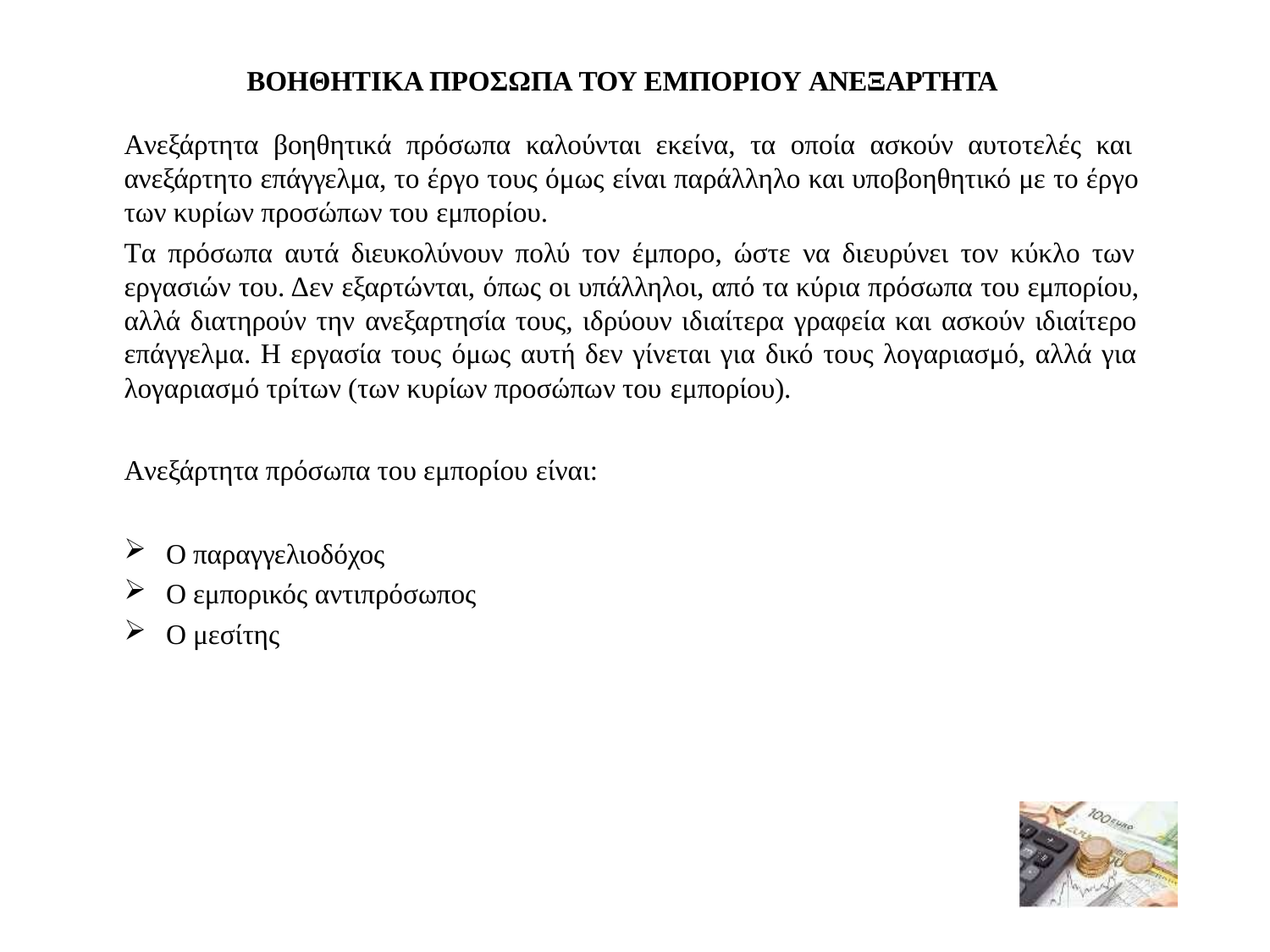

ΒΟΗΘΗΤΙΚΑ ΠΡΟΣΩΠΑ ΤΟΥ ΕΜΠΟΡΙΟΥ ΑΝΕΞΑΡΤΗΤΑ

Aνεξάρτητα βοηθητικά πρόσωπα καλούνται εκείνα, τα οποία ασκούν αυτοτελές και  ανεξάρτητο επάγγελμα, το έργο τους όμως είναι παράλληλο και υποβοηθητικό με το έργο  των κυρίων προσώπων του εμπορίου.
Tα πρόσωπα αυτά διευκολύνουν πολύ τον έμπορο, ώστε να διευρύνει τον κύκλο των  εργασιών του. Δεν εξαρτώνται, όπως οι υπάλληλοι, από τα κύρια πρόσωπα του εμπορίου,  αλλά διατηρούν την ανεξαρτησία τους, ιδρύουν ιδιαίτερα γραφεία και ασκούν ιδιαίτερο  επάγγελμα. H εργασία τους όμως αυτή δεν γίνεται για δικό τους λογαριασμό, αλλά για  λογαριασμό τρίτων (των κυρίων προσώπων του εμπορίου).

Aνεξάρτητα πρόσωπα του εμπορίου είναι:

O παραγγελιοδόχος
O εμπορικός αντιπρόσωπος
O μεσίτης